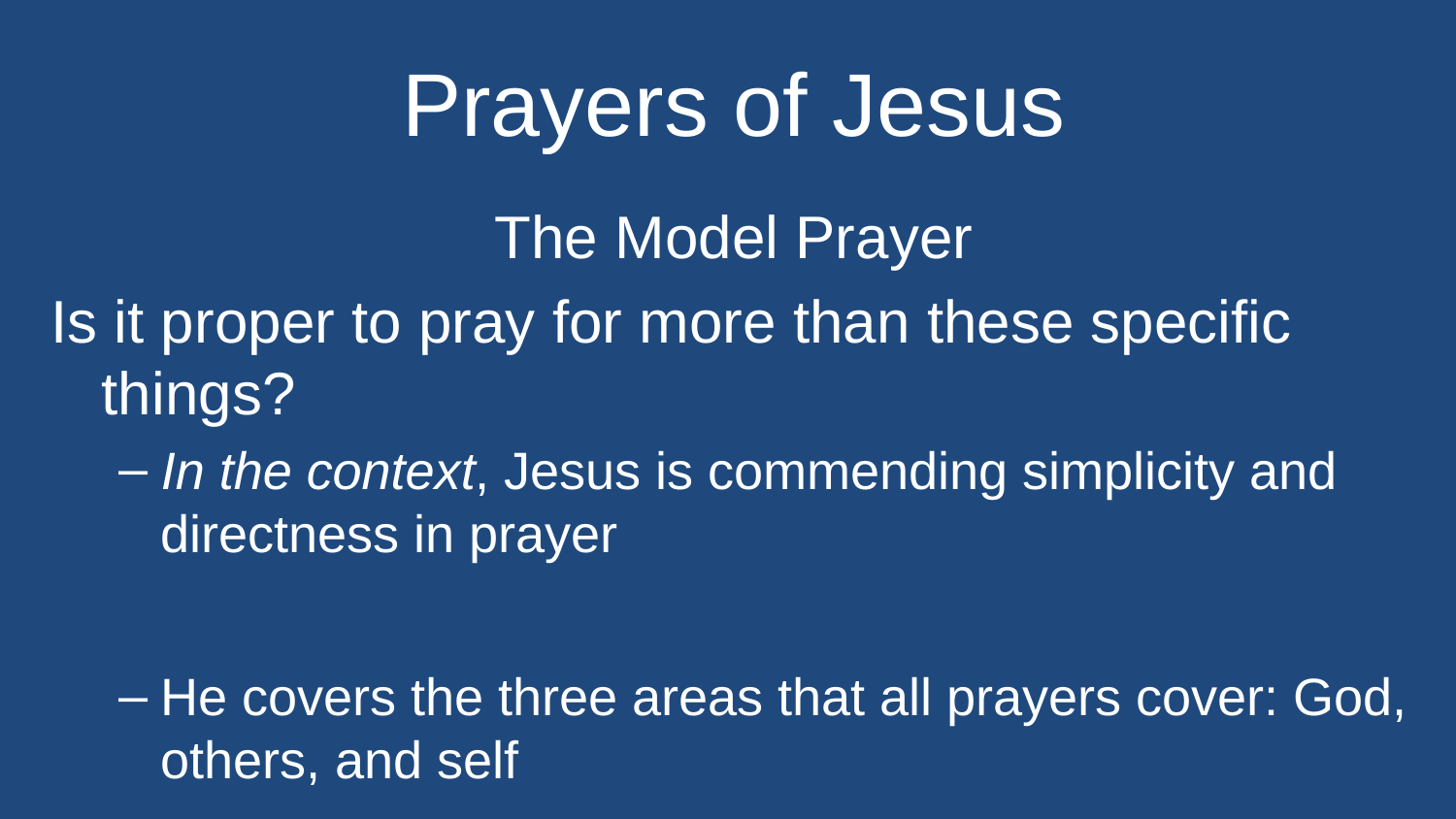

# Prayers of Jesus
The Model Prayer
Is it proper to pray for more than these specific things?
In the context, Jesus is commending simplicity and directness in prayer

He covers the three areas that all prayers cover: God, others, and self